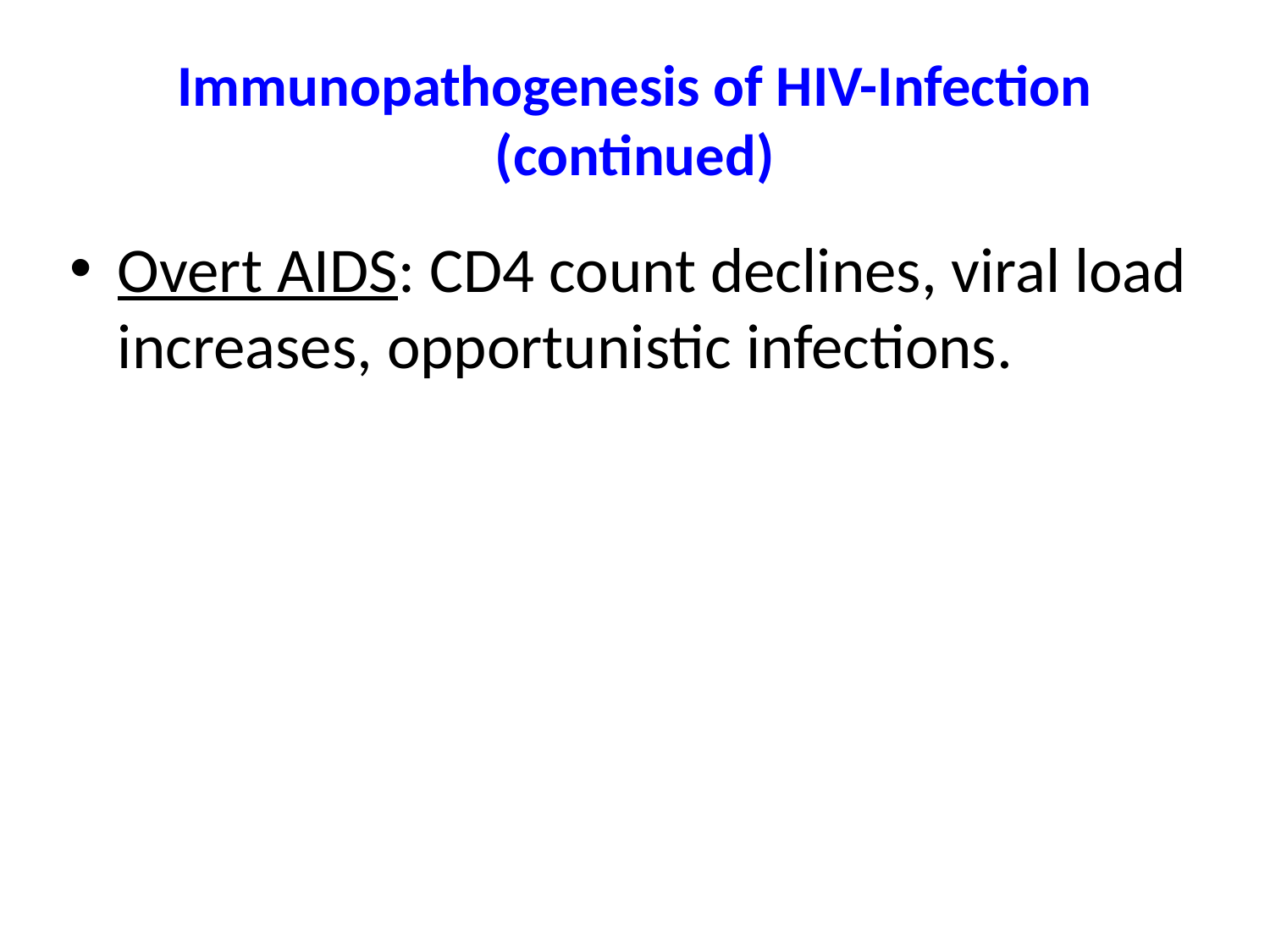

# Immunopathogenesis of HIV-Infection (continued)
Overt AIDS: CD4 count declines, viral load increases, opportunistic infections.